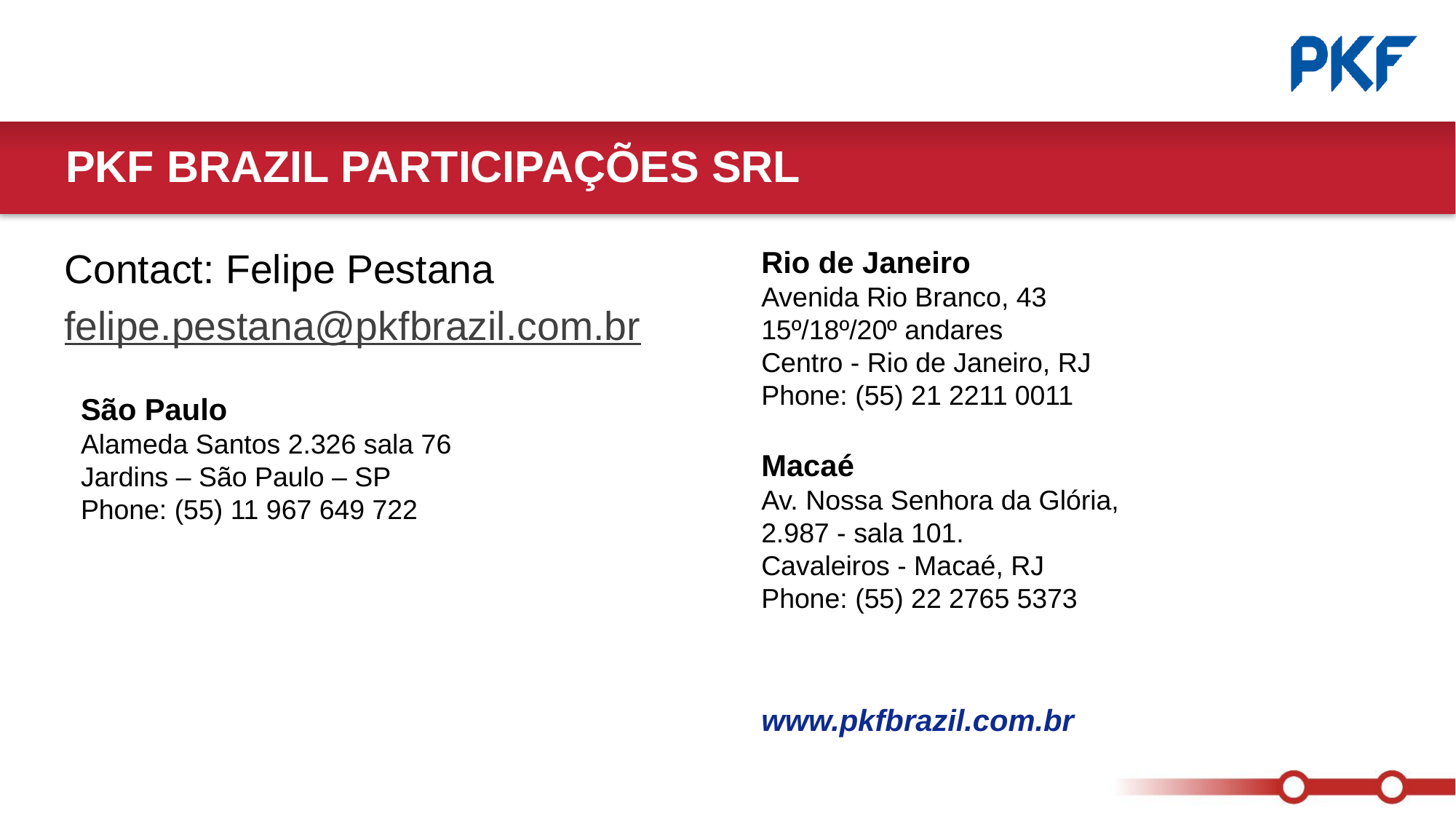

# PKF BRAZIL PARTICIPAÇÕES SRL
Contact: Felipe Pestana
felipe.pestana@pkfbrazil.com.br

Rio de Janeiro
Avenida Rio Branco, 43
15º/18º/20º andares
Centro - Rio de Janeiro, RJ
Phone: (55) 21 2211 0011

Macaé
Av. Nossa Senhora da Glória,
2.987 - sala 101.
Cavaleiros - Macaé, RJ
Phone: (55) 22 2765 5373

www.pkfbrazil.com.br

São Paulo
Alameda Santos 2.326 sala 76
Jardins – São Paulo – SP
Phone: (55) 11 967 649 722